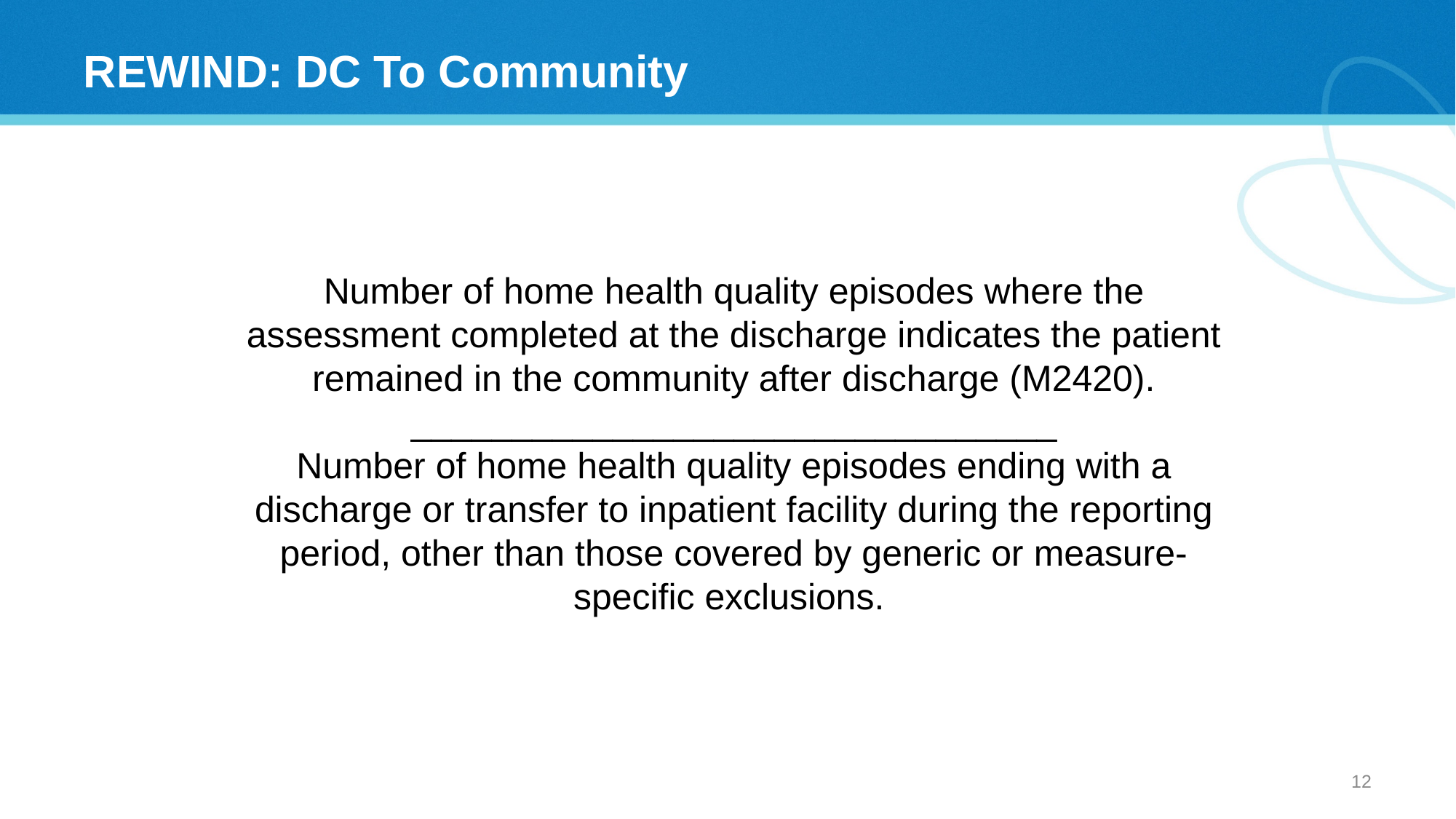

# REWIND: DC To Community
Number of home health quality episodes where the assessment completed at the discharge indicates the patient remained in the community after discharge (M2420). ________________________________
Number of home health quality episodes ending with a discharge or transfer to inpatient facility during the reporting period, other than those covered by generic or measure-specific exclusions.

12